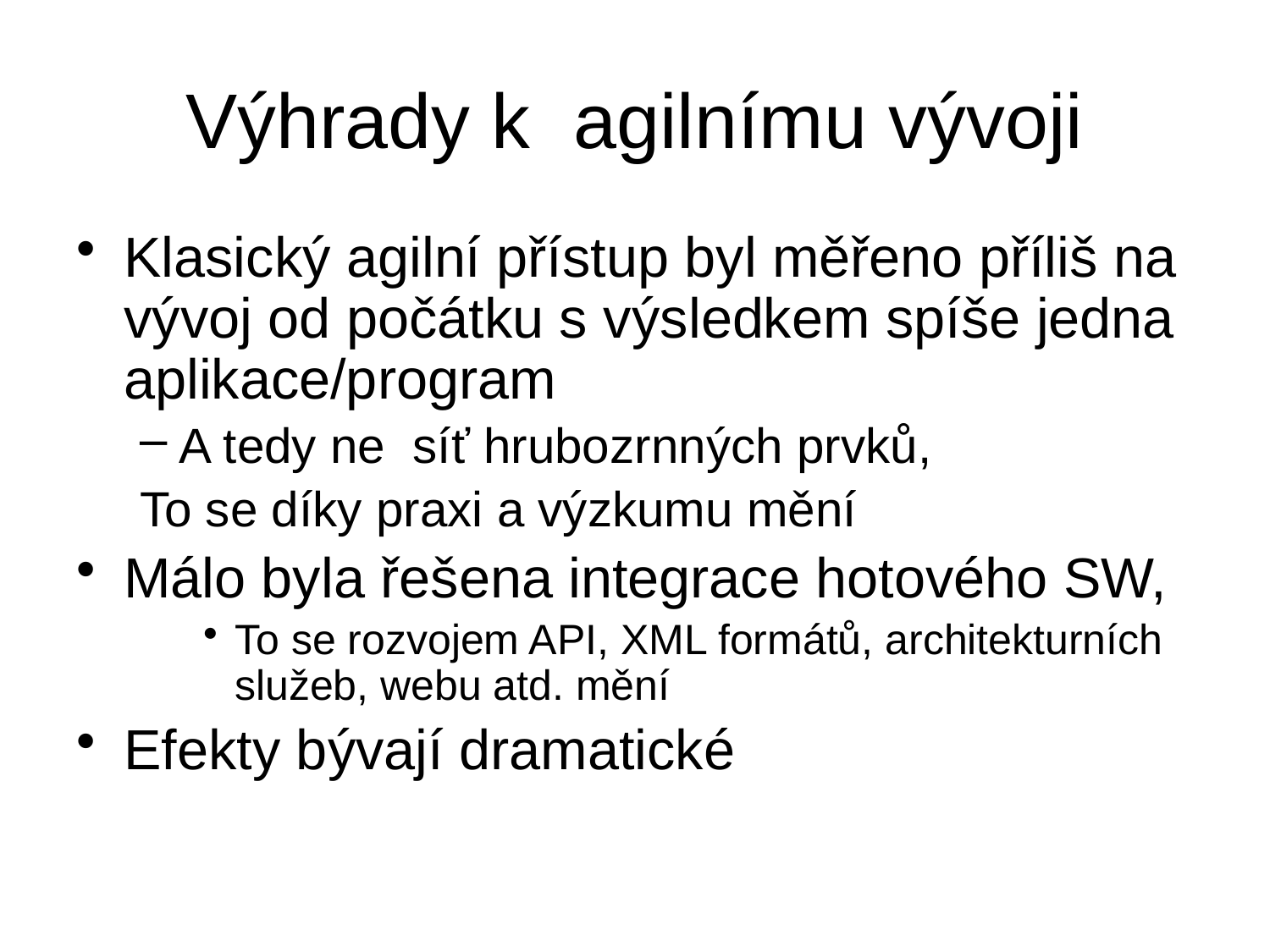

# Výhrady k  agilnímu vývoji
Klasický agilní přístup byl měřeno příliš na vývoj od počátku s výsledkem spíše jedna aplikace/program
A tedy ne  síť hrubozrnných prvků,
To se díky praxi a výzkumu mění
Málo byla řešena integrace hotového SW,
To se rozvojem API, XML formátů, architekturních služeb, webu atd. mění
Efekty bývají dramatické